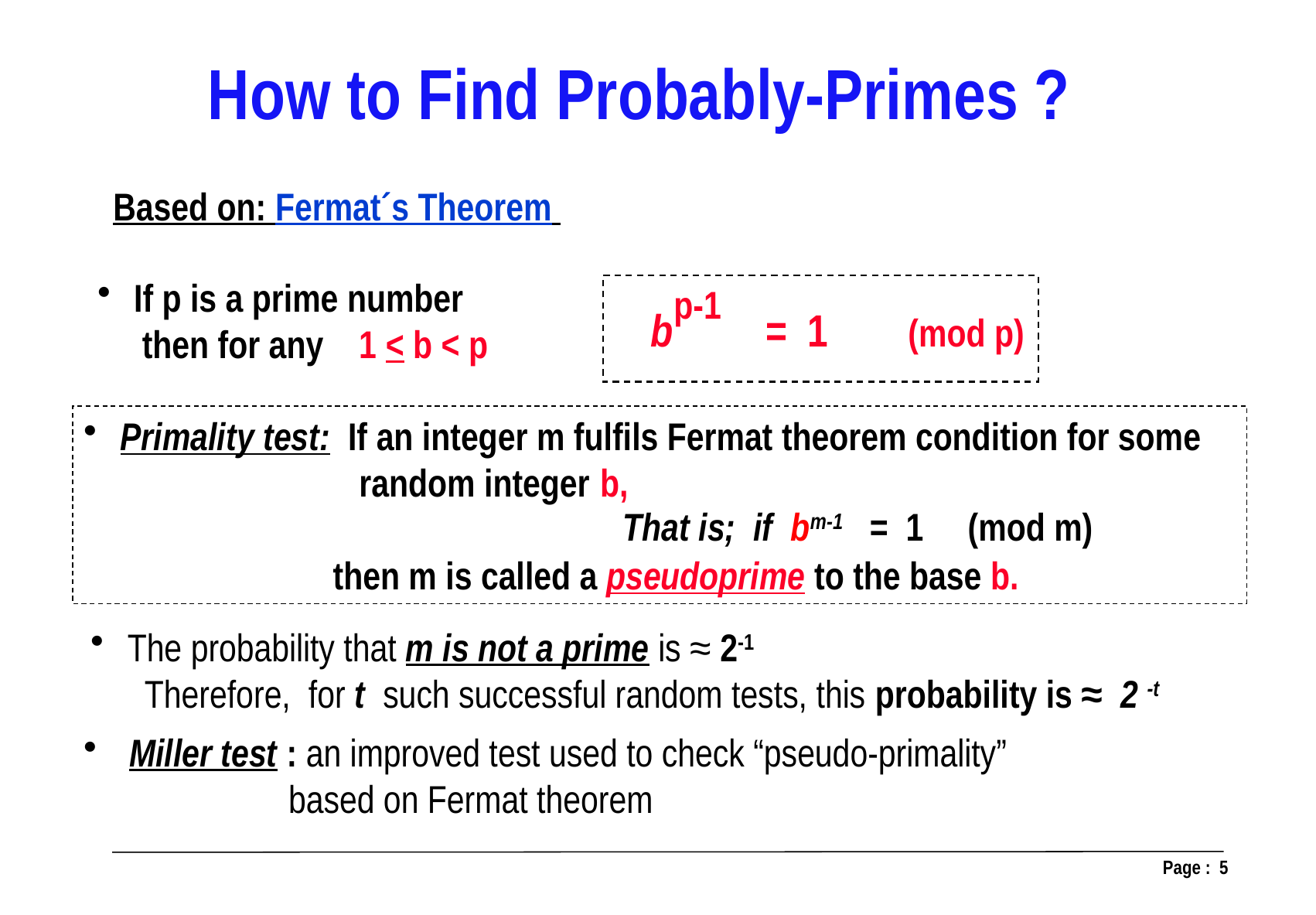

How to Find Probably-Primes ?
Based on: Fermat´s Theorem

 If p is a prime number
     then for any    1 < b < p
p-1

b         =  1         (mod p)
 Primality test:  If an integer m fulfils Fermat theorem condition for some
                            random integer b,

                            then m is called a pseudoprime to the base b.

That is;  if  bm-1   =  1     (mod m)
 The probability that m is not a prime is ≈ 2-1
   Therefore,  for t  such successful random tests, this probability is ≈  2 -t
  Miller test : an improved test used to check “pseudo-primality”
                       based on Fermat theorem